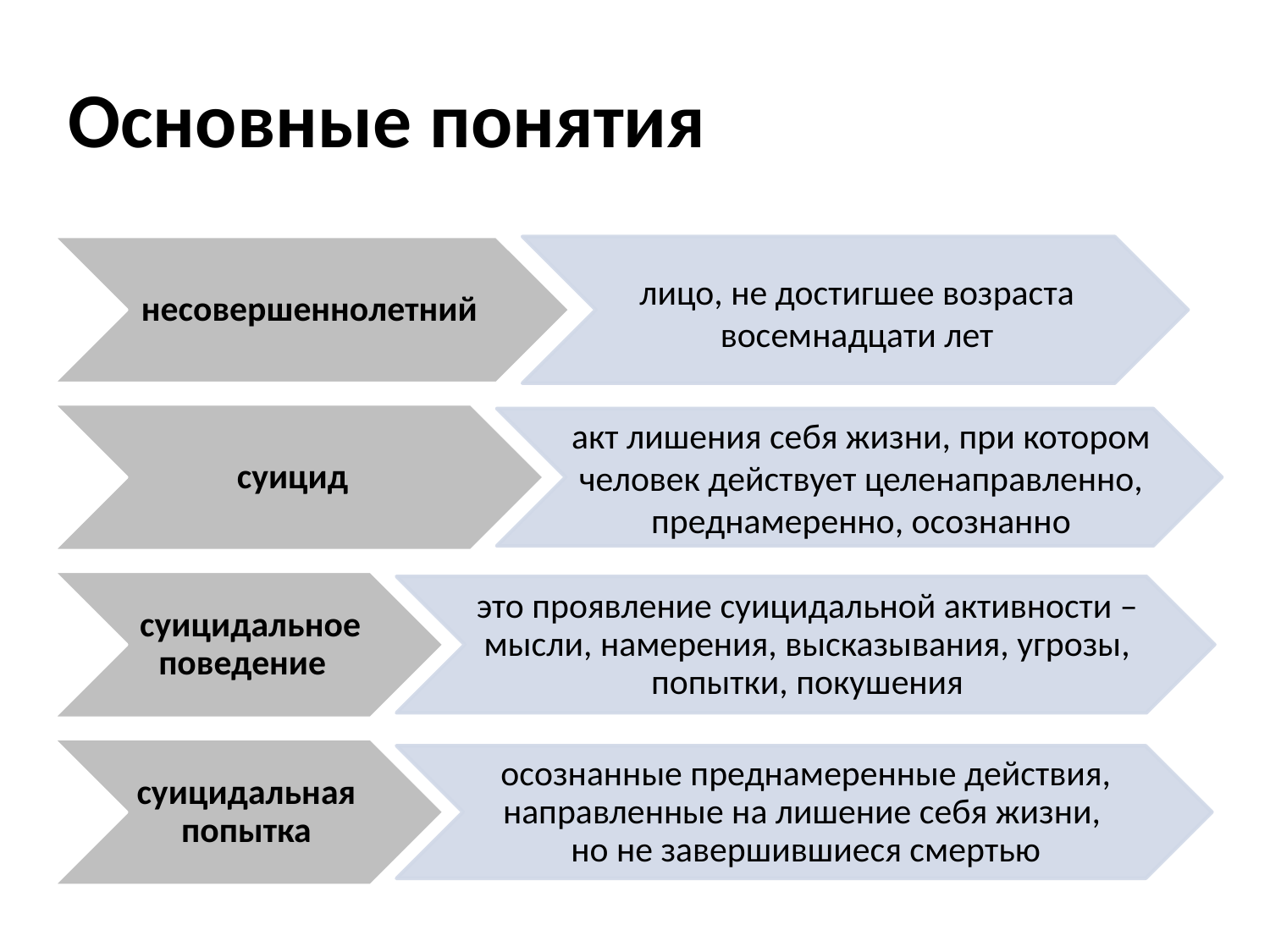

# Основные понятия
несовершеннолетний

лицо, не достигшее возраста восемнадцати лет

суицид
акт лишения себя жизни, при котором человек действует целенаправленно, преднамеренно, осознанно
суицидальное поведение
это проявление суицидальной активности – мысли, намерения, высказывания, угрозы, попытки, покушения
суицидальная
попытка
осознанные преднамеренные действия, направленные на лишение себя жизни,
но не завершившиеся смертью